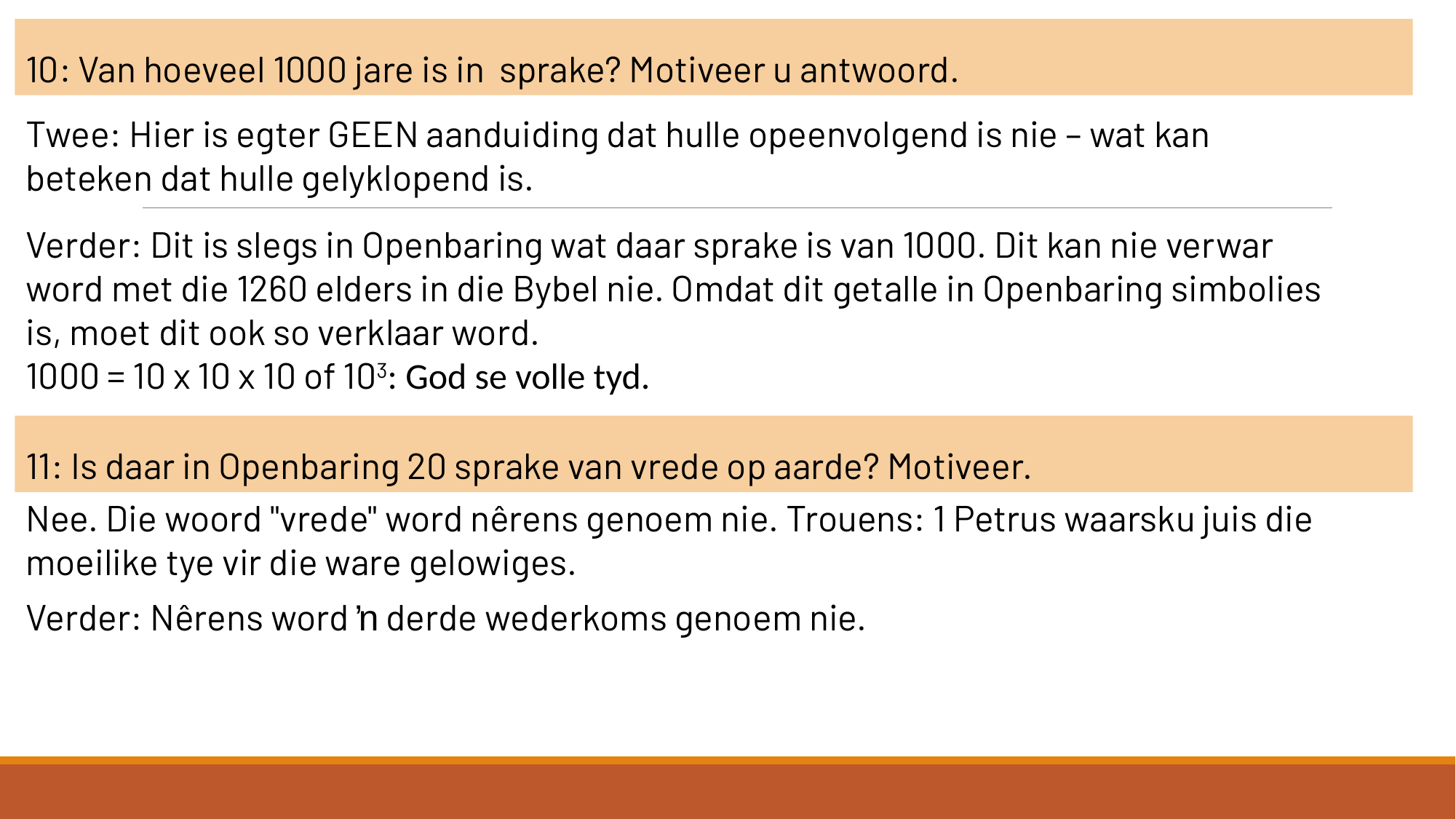

#
10: Van hoeveel 1000 jare is in  sprake? Motiveer u antwoord.
Twee: Hier is egter GEEN aanduiding dat hulle opeenvolgend is nie – wat kan beteken dat hulle gelyklopend is.
Verder: Dit is slegs in Openbaring wat daar sprake is van 1000. Dit kan nie verwar word met die 1260 elders in die Bybel nie. Omdat dit getalle in Openbaring simbolies is, moet dit ook so verklaar word.
1000 = 10 x 10 x 10 of 103: God se volle tyd.
11: Is daar in Openbaring 20 sprake van vrede op aarde? Motiveer.
Nee. Die woord "vrede" word nêrens genoem nie. Trouens: 1 Petrus waarsku juis die moeilike tye vir die ware gelowiges.
Verder: Nêrens word ŉ derde wederkoms genoem nie.